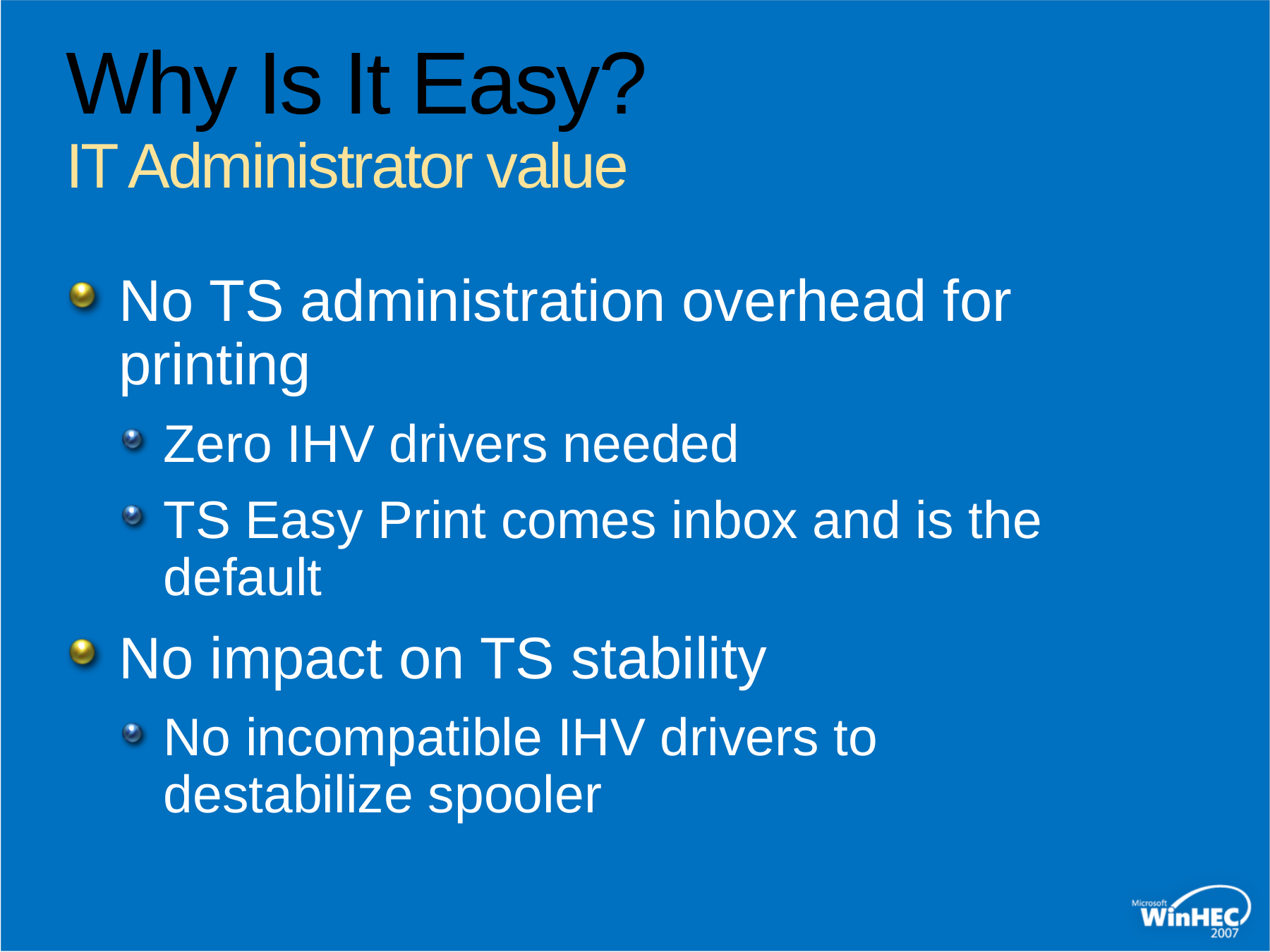

# Why Is It Easy? IT Administrator value
No TS administration overhead for printing
Zero IHV drivers needed
TS Easy Print comes inbox and is the default
No impact on TS stability
No incompatible IHV drivers to destabilize spooler